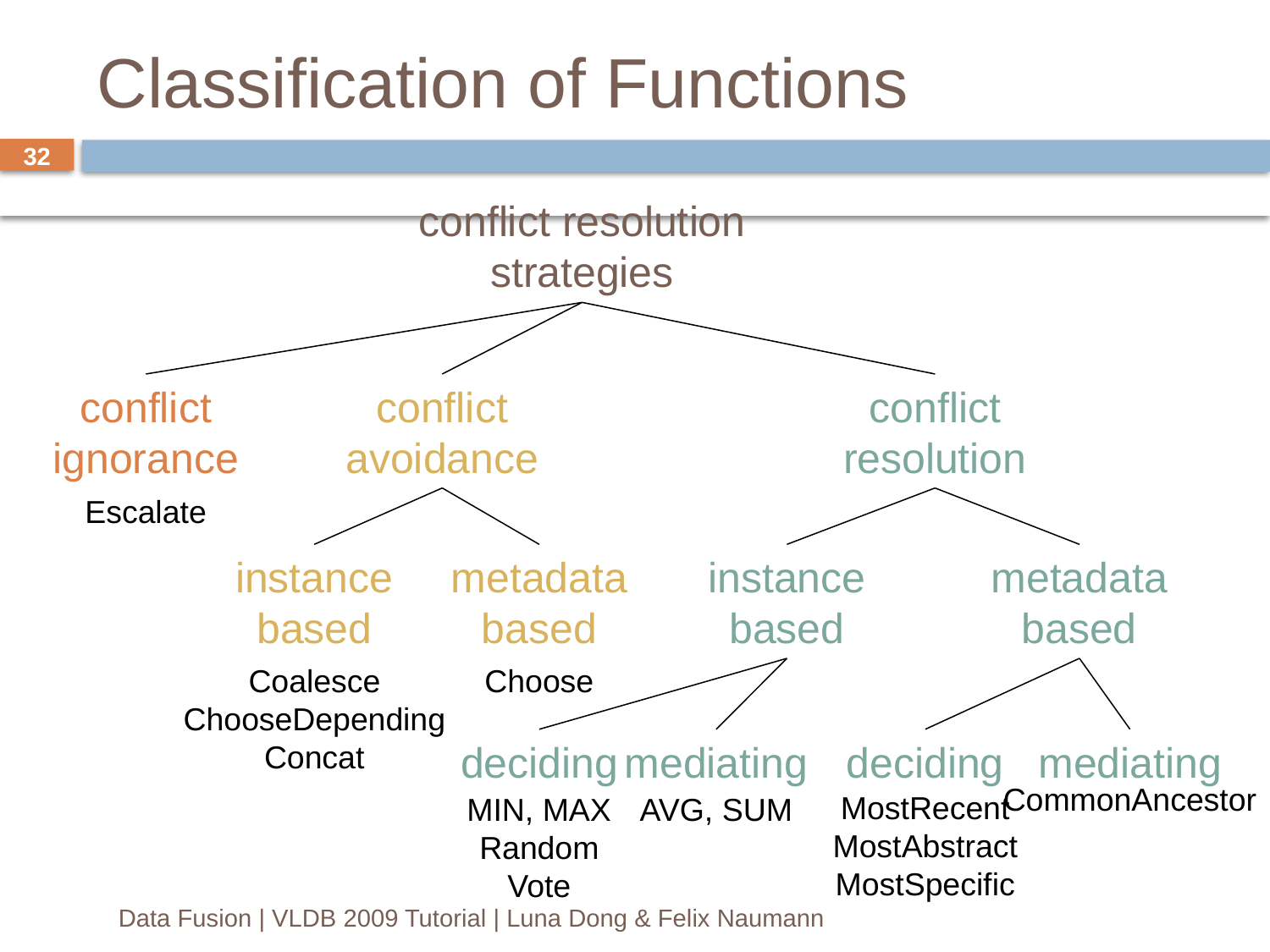

# Classification of Functions
32
conflict resolution
strategies
conflict
ignorance
conflict
avoidance
conflict
resolution
Escalate
instance
based
metadata
based
instance
based
metadata
based
Coalesce
ChooseDepending
Concat
Choose
deciding
mediating
deciding
mediating
CommonAncestor
MostRecent
MostAbstract
MostSpecific
MIN, MAX
Random
Vote
AVG, SUM
Data Fusion | VLDB 2009 Tutorial | Luna Dong & Felix Naumann